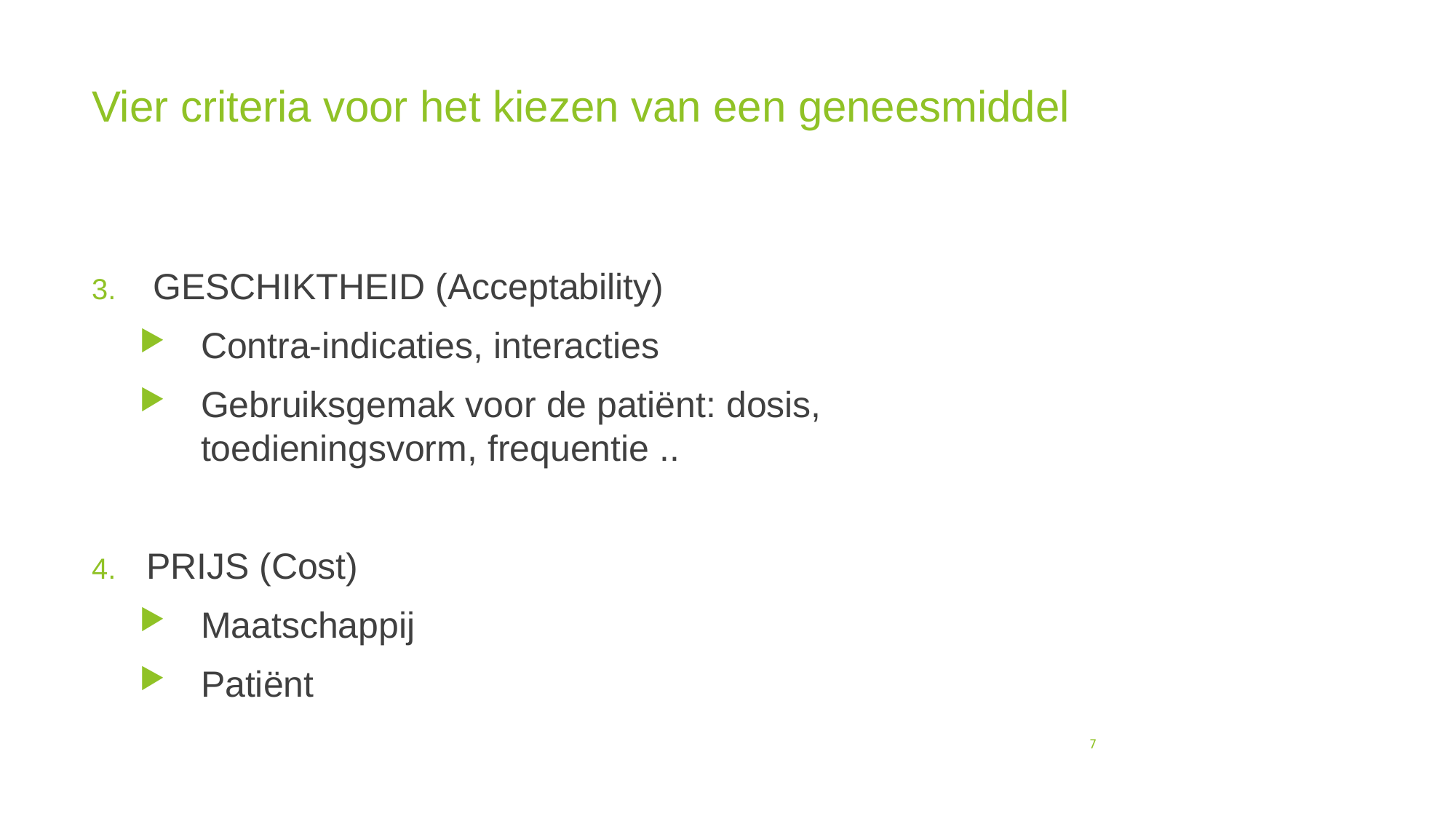

# Vier criteria voor het kiezen van een geneesmiddel
GESCHIKTHEID (Acceptability)
Contra-indicaties, interacties
Gebruiksgemak voor de patiënt: dosis, toedieningsvorm, frequentie ..

PRIJS (Cost)
Maatschappij
Patiënt

7